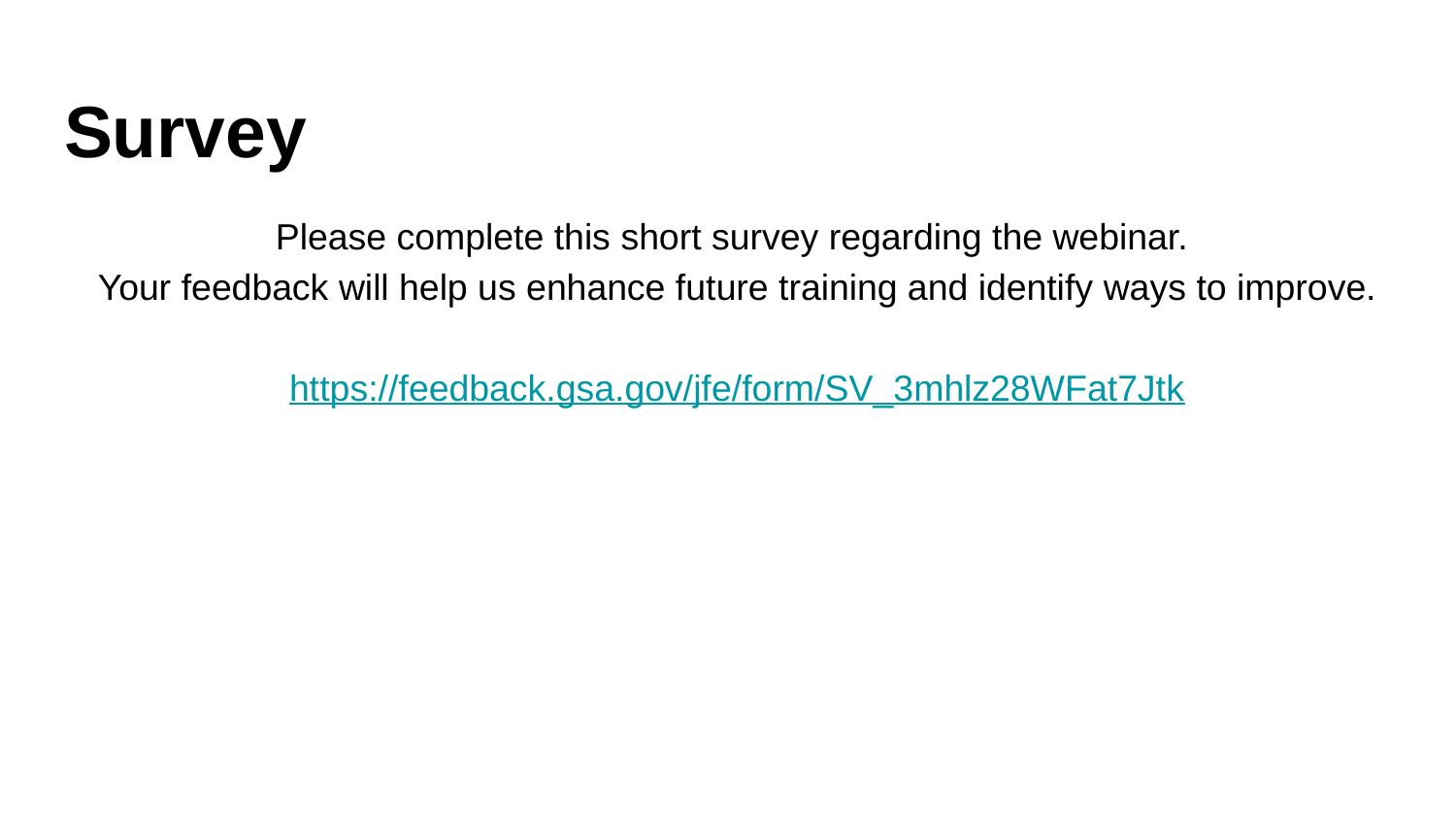

# Survey
Please complete this short survey regarding the webinar.
Your feedback will help us enhance future training and identify ways to improve.

https://feedback.gsa.gov/jfe/form/SV_3mhlz28WFat7Jtk